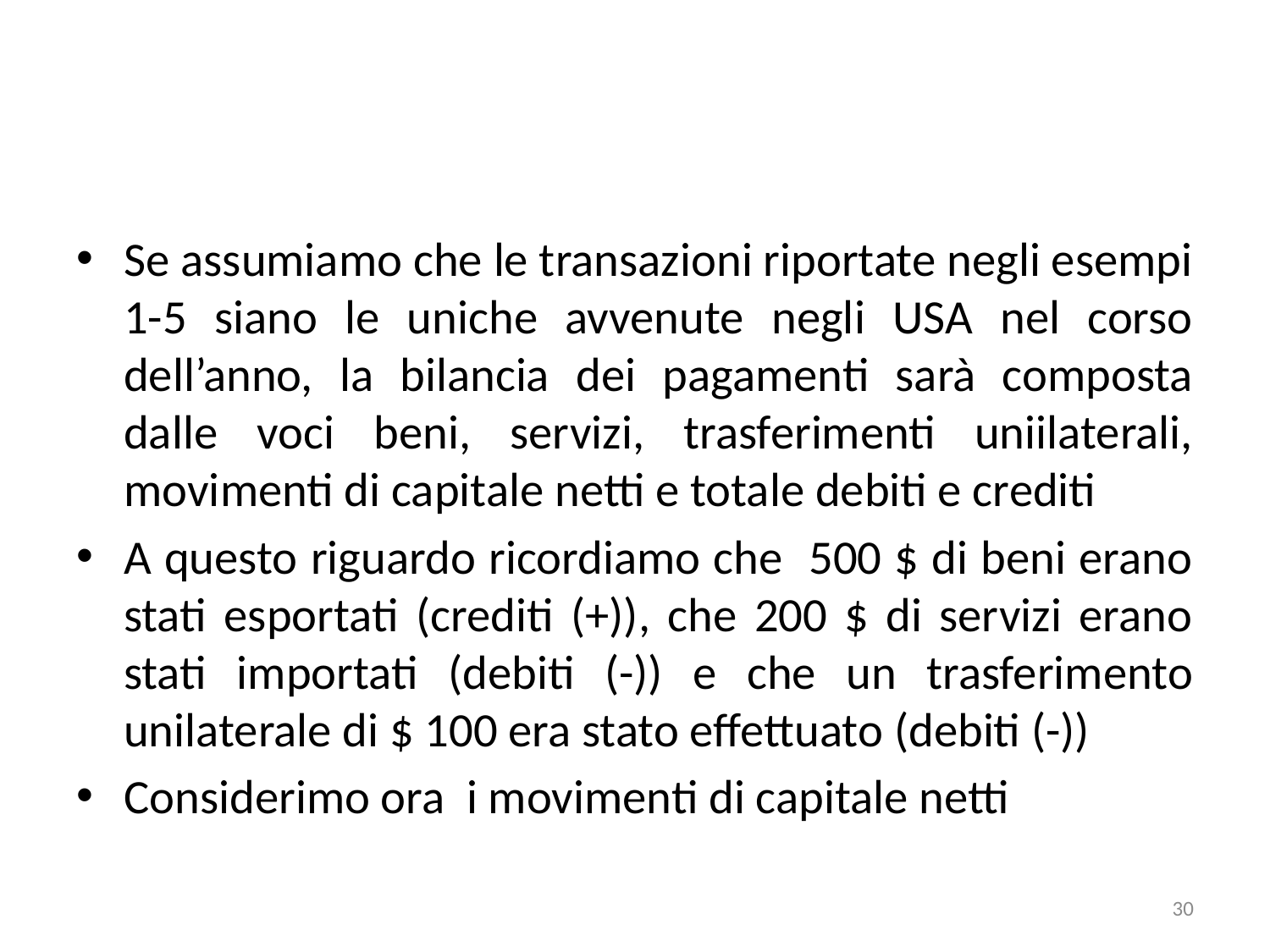

#
Se assumiamo che le transazioni riportate negli esempi 1-5 siano le uniche avvenute negli USA nel corso dell’anno, la bilancia dei pagamenti sarà composta dalle voci beni, servizi, trasferimenti uniilaterali, movimenti di capitale netti e totale debiti e crediti
A questo riguardo ricordiamo che  500 $ di beni erano stati esportati (crediti (+)), che 200 $ di servizi erano stati importati (debiti (-)) e che un trasferimento unilaterale di $ 100 era stato effettuato (debiti (-))
Considerimo ora  i movimenti di capitale netti
30